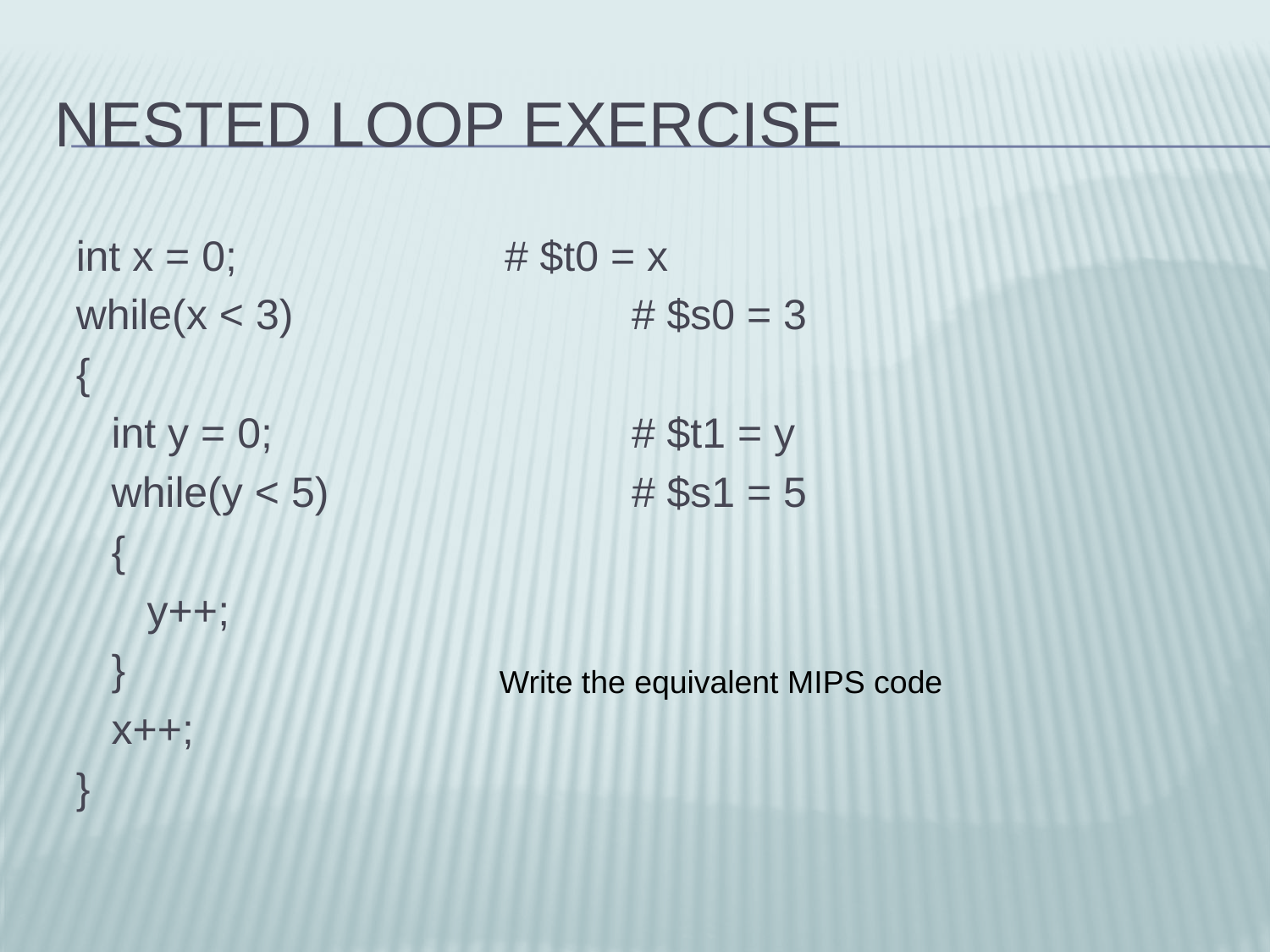

# Nested Loop Exercise
int x = 0;			# $t0 = x
while(x < 3)			# $s0 = 3
{
   int y = 0;			# $t1 = y
   while(y < 5)			# $s1 = 5
   {
      y++;
   }
   x++;
}
Write the equivalent MIPS code